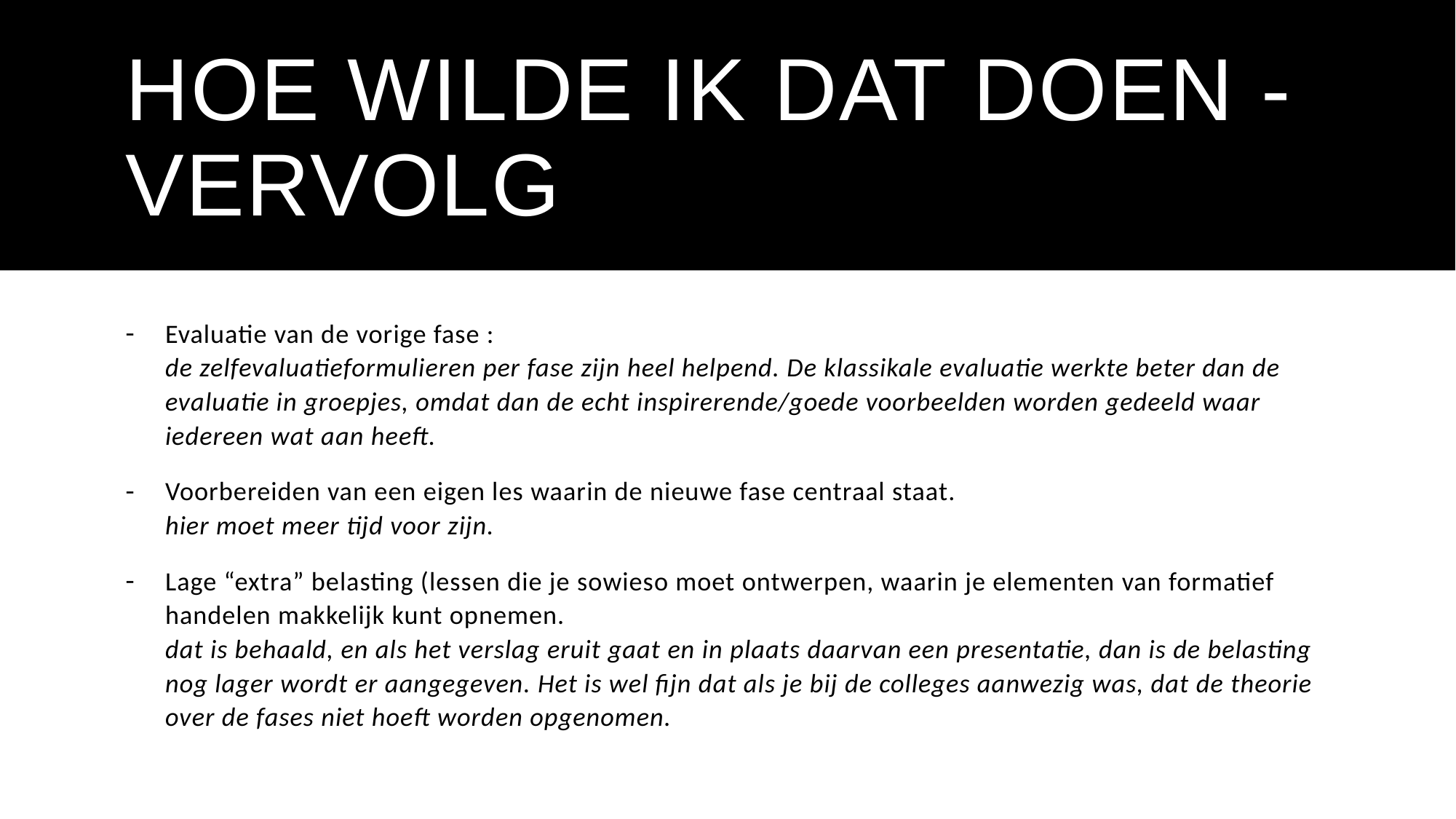

# Hoe wilde ik dat doen - vervolg
Evaluatie van de vorige fase :
de zelfevaluatieformulieren per fase zijn heel helpend. De klassikale evaluatie werkte beter dan de evaluatie in groepjes, omdat dan de echt inspirerende/goede voorbeelden worden gedeeld waar iedereen wat aan heeft.
Voorbereiden van een eigen les waarin de nieuwe fase centraal staat.
hier moet meer tijd voor zijn.
Lage “extra” belasting (lessen die je sowieso moet ontwerpen, waarin je elementen van formatief handelen makkelijk kunt opnemen.
dat is behaald, en als het verslag eruit gaat en in plaats daarvan een presentatie, dan is de belasting nog lager wordt er aangegeven. Het is wel fijn dat als je bij de colleges aanwezig was, dat de theorie over de fases niet hoeft worden opgenomen.